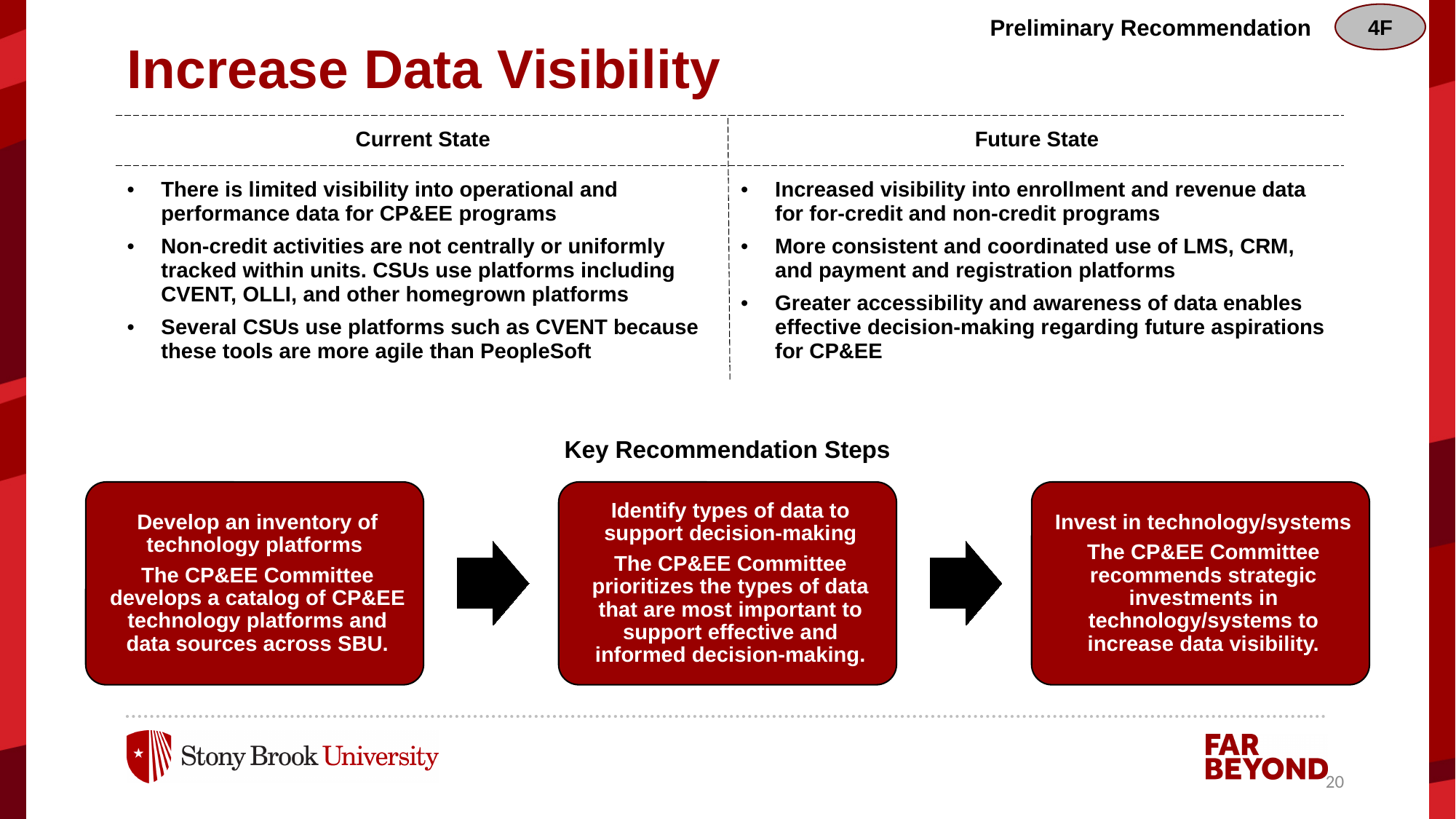

4F
Preliminary Recommendation
# Increase Data Visibility
| Current State | Future State |
| --- | --- |
| There is limited visibility into operational and performance data for CP&EE programs Non-credit activities are not centrally or uniformly tracked within units. CSUs use platforms including CVENT, OLLI, and other homegrown platforms Several CSUs use platforms such as CVENT because these tools are more agile than PeopleSoft | Increased visibility into enrollment and revenue data for for-credit and non-credit programs More consistent and coordinated use of LMS, CRM, and payment and registration platforms Greater accessibility and awareness of data enables effective decision-making regarding future aspirations for CP&EE |
Develop an inventory of technology platforms
The CP&EE Committee develops a catalog of CP&EE technology platforms and data sources across SBU.

Identify types of data to support decision-making
The CP&EE Committee prioritizes the types of data that are most important to support effective and informed decision-making.

Invest in technology/systems
The CP&EE Committee recommends strategic investments in technology/systems to increase data visibility.
Key Recommendation Steps
20